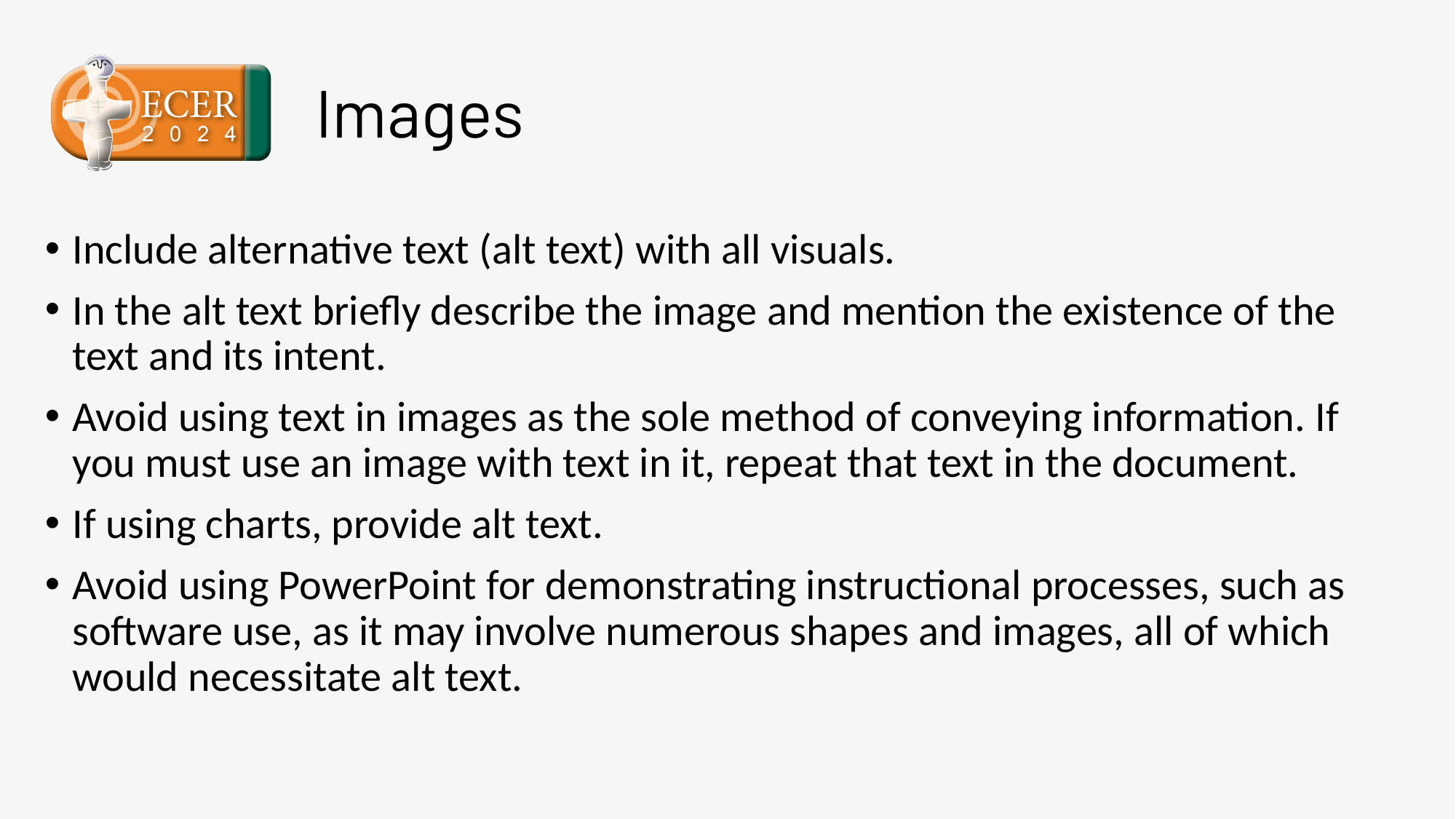

# Images
Include alternative text (alt text) with all visuals.
In the alt text briefly describe the image and mention the existence of the text and its intent.
Avoid using text in images as the sole method of conveying information. If you must use an image with text in it, repeat that text in the document.
If using charts, provide alt text.
Avoid using PowerPoint for demonstrating instructional processes, such as software use, as it may involve numerous shapes and images, all of which would necessitate alt text.